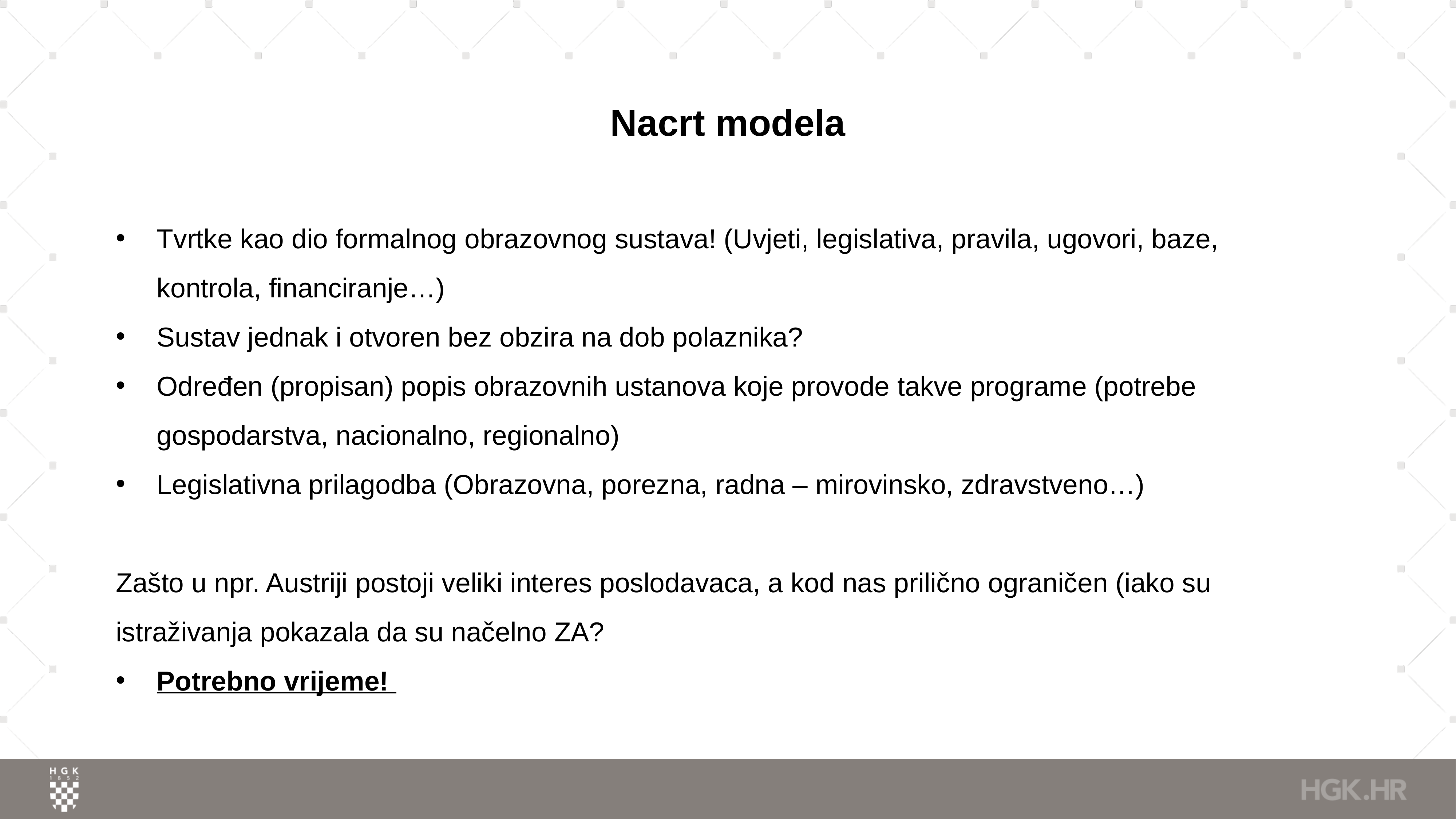

# Nacrt modela
Tvrtke kao dio formalnog obrazovnog sustava! (Uvjeti, legislativa, pravila, ugovori, baze, kontrola, financiranje…)
Sustav jednak i otvoren bez obzira na dob polaznika?
Određen (propisan) popis obrazovnih ustanova koje provode takve programe (potrebe gospodarstva, nacionalno, regionalno)
Legislativna prilagodba (Obrazovna, porezna, radna – mirovinsko, zdravstveno…)

Zašto u npr. Austriji postoji veliki interes poslodavaca, a kod nas prilično ograničen (iako su istraživanja pokazala da su načelno ZA?
Potrebno vrijeme!